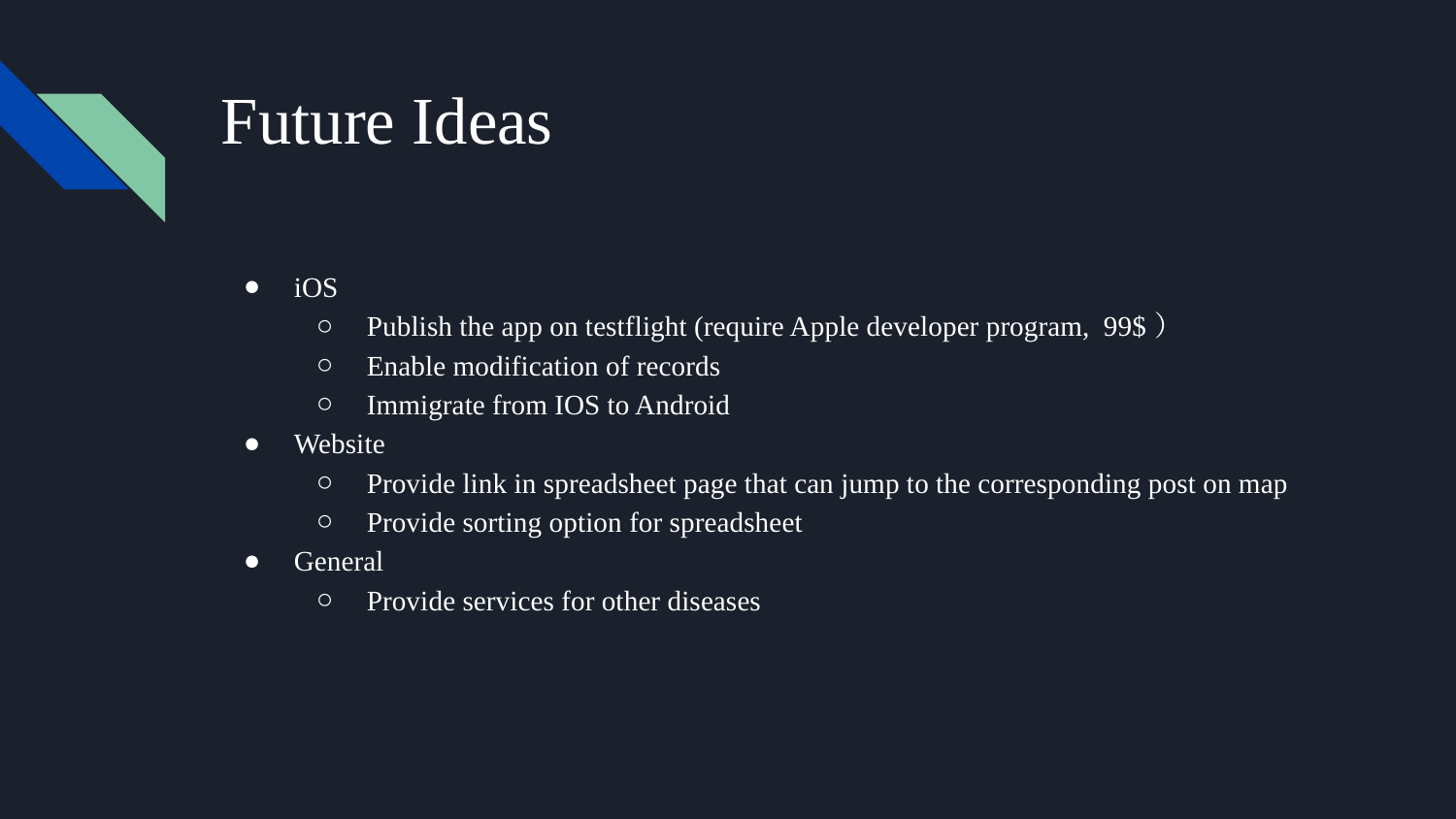

# Future Ideas
iOS
Publish the app on testflight (require Apple developer program,  99$）
Enable modification of records
Immigrate from IOS to Android
Website
Provide link in spreadsheet page that can jump to the corresponding post on map
Provide sorting option for spreadsheet
General
Provide services for other diseases